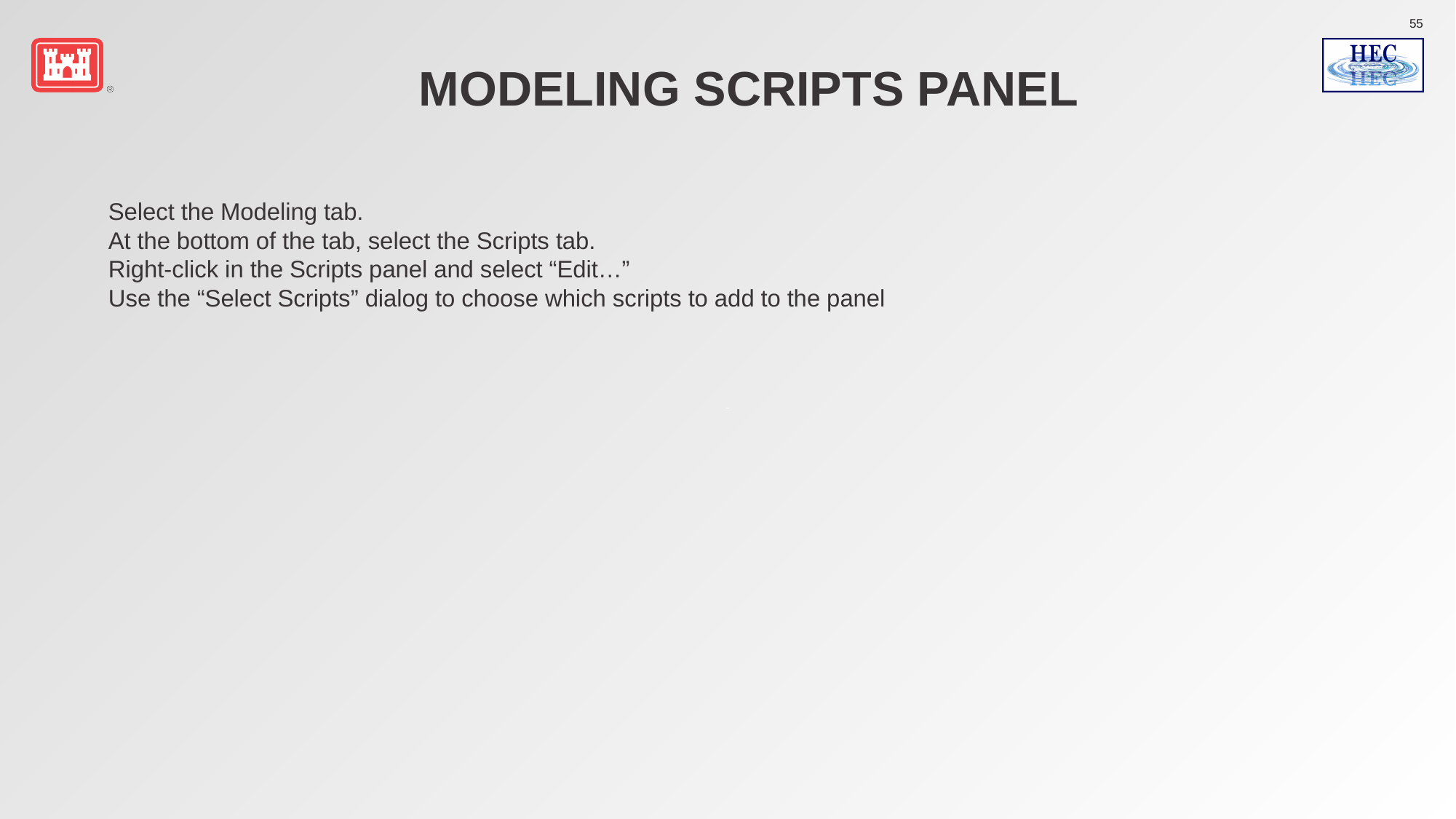

# Modeling Scripts Panel
Select the Modeling tab.
At the bottom of the tab, select the Scripts tab.
Right-click in the Scripts panel and select “Edit…”
Use the “Select Scripts” dialog to choose which scripts to add to the panel